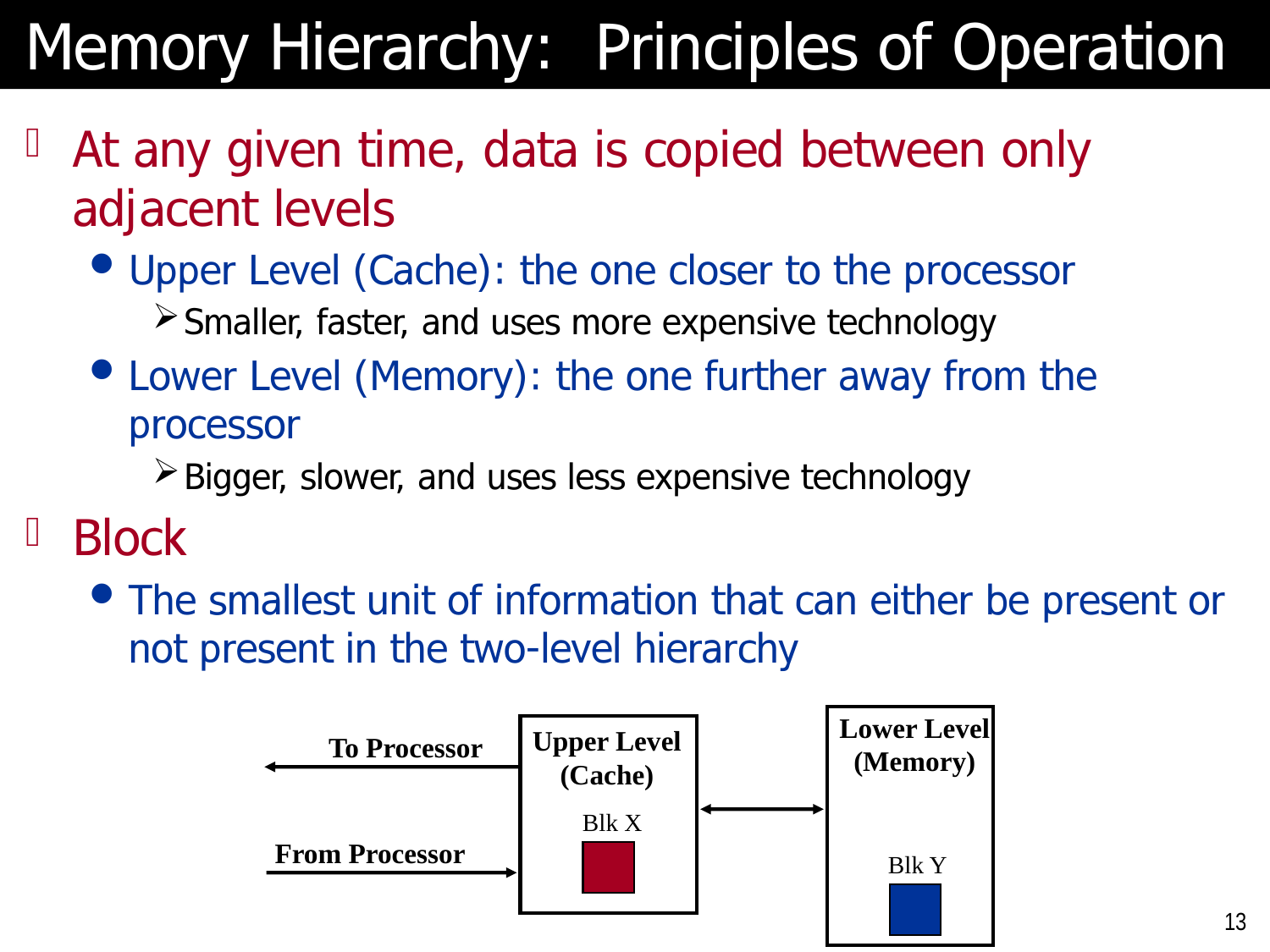

# Memory Hierarchy:  Principles of Operation
At any given time, data is copied between only adjacent levels
Upper Level (Cache): the one closer to the processor
Smaller, faster, and uses more expensive technology
Lower Level (Memory): the one further away from the processor
Bigger, slower, and uses less expensive technology
Block
The smallest unit of information that can either be present or not present in the two-level hierarchy
Lower Level
(Memory)

Upper Level
(Cache)
To Processor

Blk X

From Processor

Blk Y

13